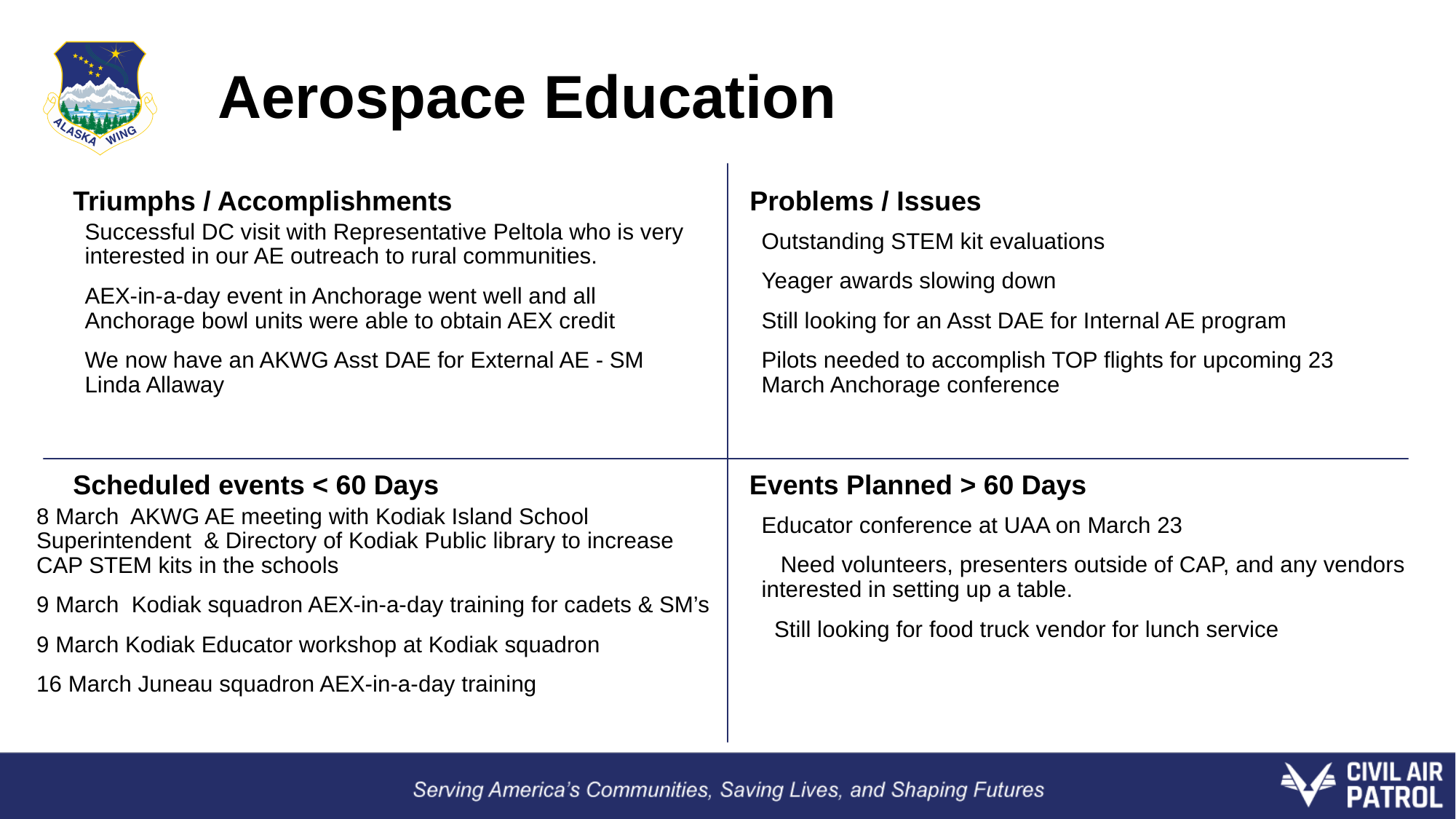

# Aerospace Education
Successful DC visit with Representative Peltola who is very interested in our AE outreach to rural communities.
AEX-in-a-day event in Anchorage went well and all Anchorage bowl units were able to obtain AEX credit
We now have an AKWG Asst DAE for External AE - SM Linda Allaway

Outstanding STEM kit evaluations
Yeager awards slowing down
Still looking for an Asst DAE for Internal AE program
Pilots needed to accomplish TOP flights for upcoming 23 March Anchorage conference

8 March  AKWG AE meeting with Kodiak Island School Superintendent  & Directory of Kodiak Public library to increase CAP STEM kits in the schools
9 March  Kodiak squadron AEX-in-a-day training for cadets & SM’s
9 March Kodiak Educator workshop at Kodiak squadron
16 March Juneau squadron AEX-in-a-day training

Educator conference at UAA on March 23
   Need volunteers, presenters outside of CAP, and any vendors interested in setting up a table.
  Still looking for food truck vendor for lunch service